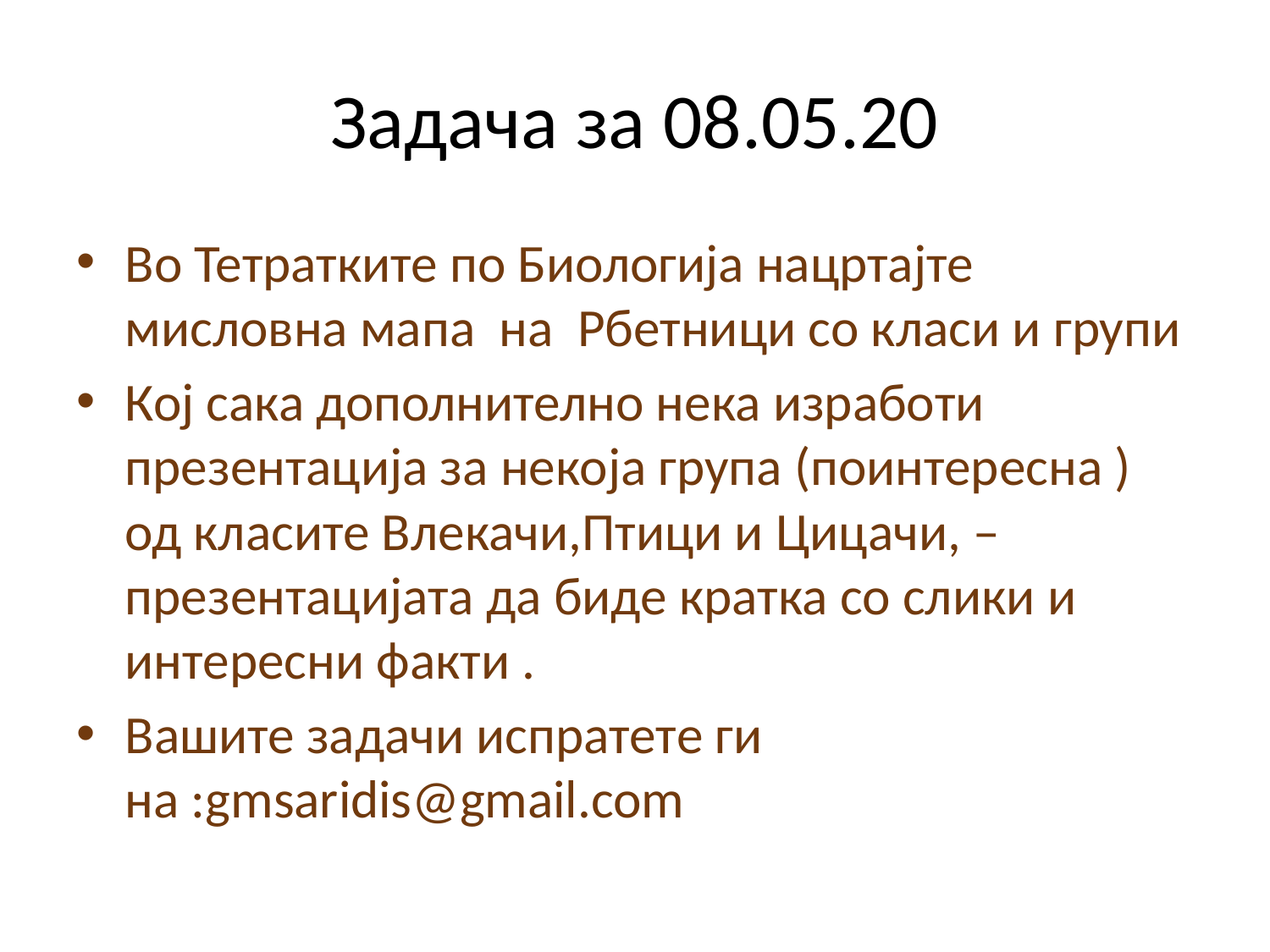

# Задача за 08.05.20
Во Тетратките по Биологија нацртајте мисловна мапа  на  Рбетници со класи и групи
Кој сака дополнително нека изработи презентација за некоја група (поинтересна ) од класите Влекачи,Птици и Цицачи, – презентацијата да биде кратка со слики и интересни факти .
Вашите задачи испратете ги на :gmsaridis@gmail.com